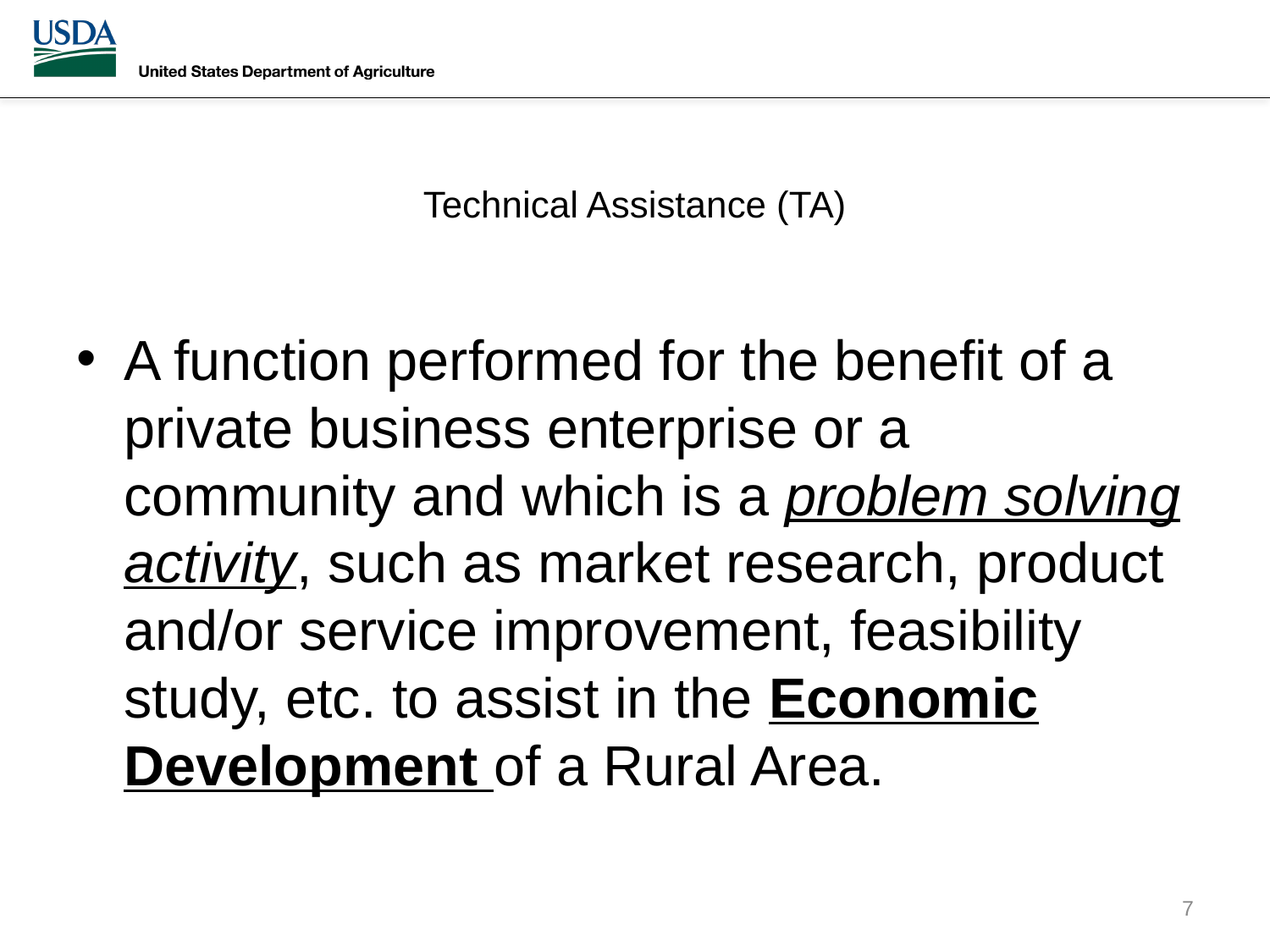

# Technical Assistance (TA)
A function performed for the benefit of a private business enterprise or a community and which is a problem solving activity, such as market research, product and/or service improvement, feasibility study, etc. to assist in the Economic Development of a Rural Area.

7